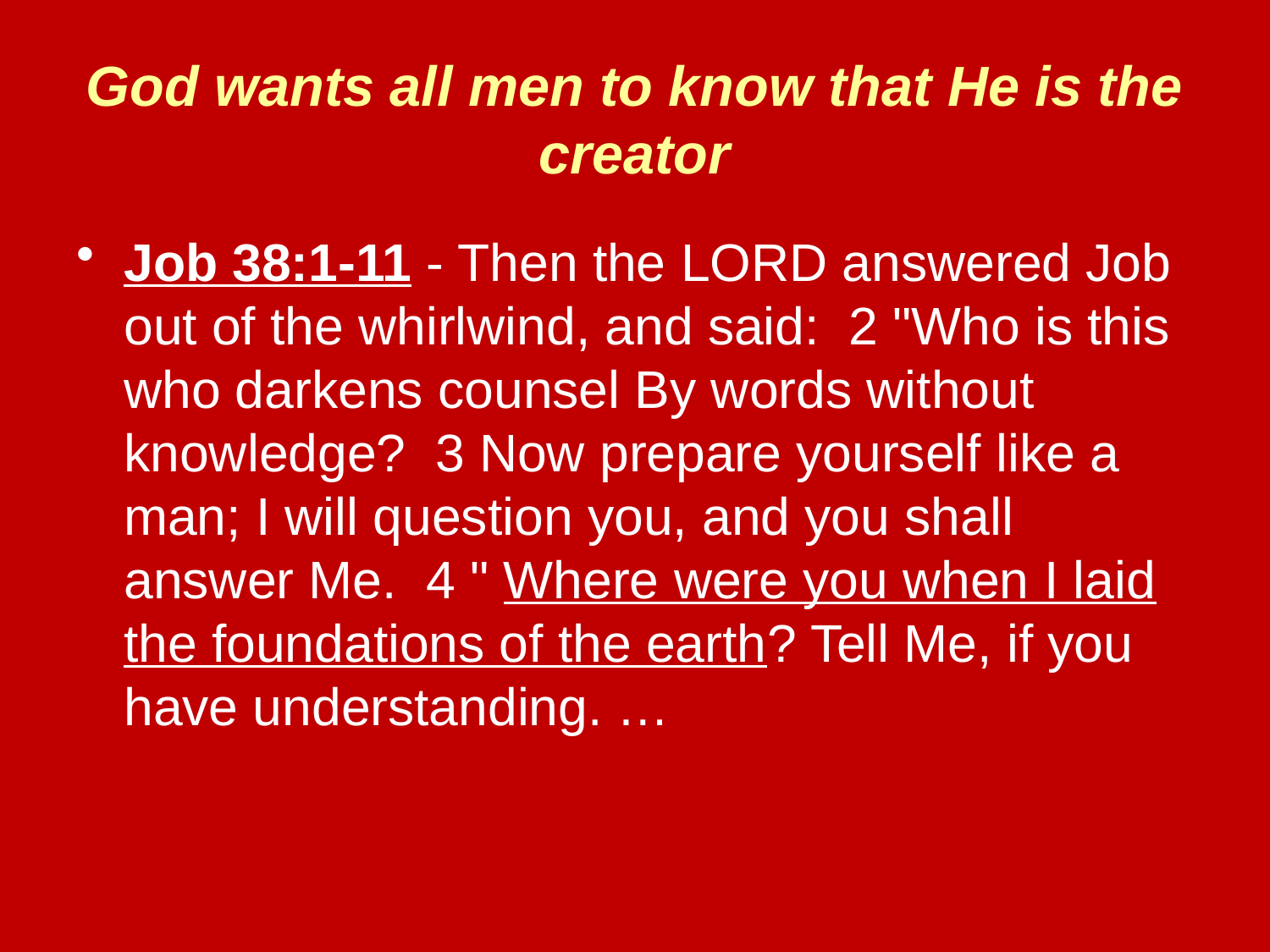

# God wants all men to know that He is the creator
Job 38:1-11 - Then the LORD answered Job out of the whirlwind, and said:  2 "Who is this who darkens counsel By words without knowledge?  3 Now prepare yourself like a man; I will question you, and you shall answer Me.  4 " Where were you when I laid the foundations of the earth? Tell Me, if you have understanding. …